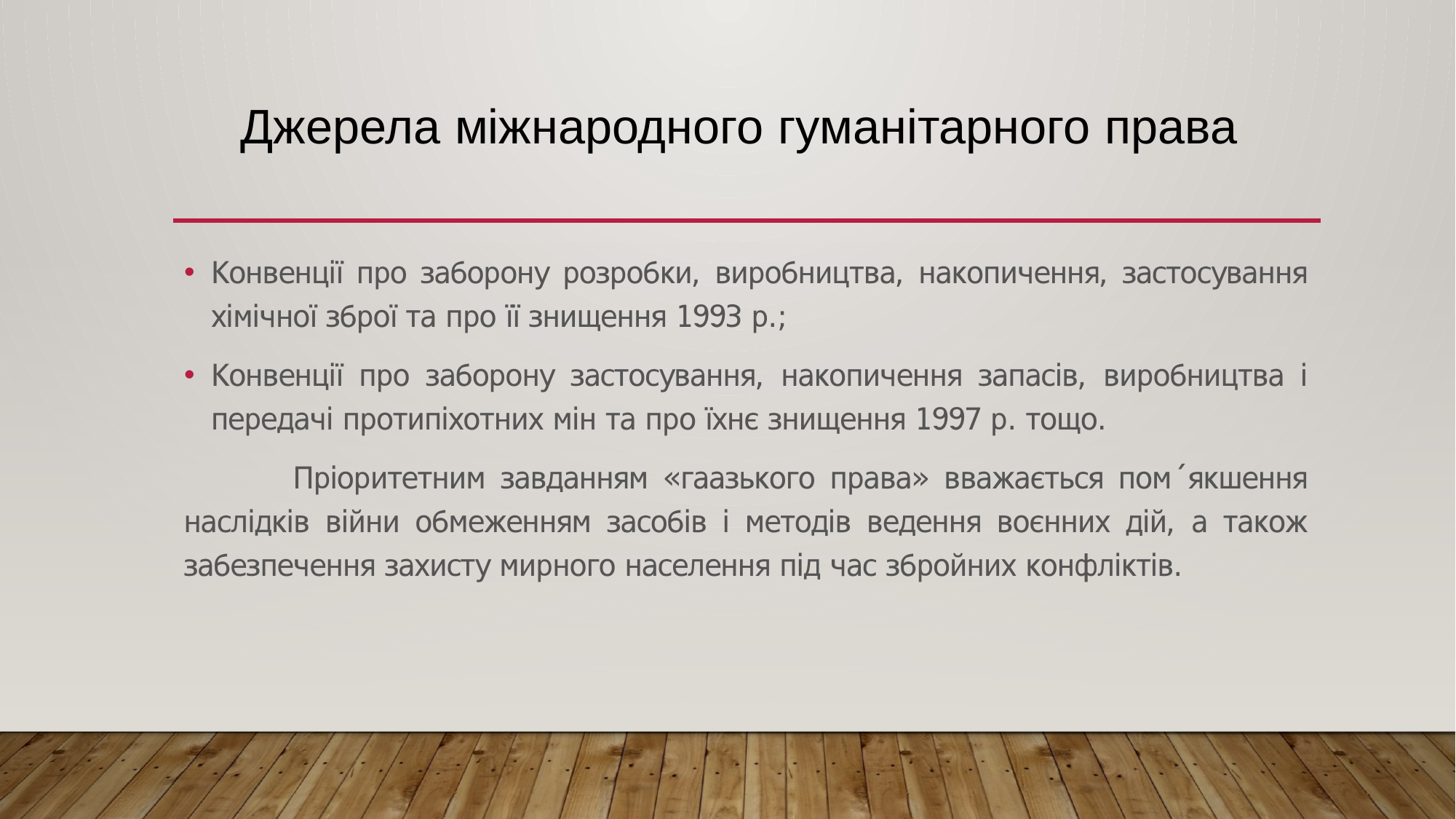

# Джерела міжнародного гуманітарного права
Конвенції про заборону розробки, виробництва, накопичення, застосування хімічної зброї та про її знищення 1993 р.;
Конвенції про заборону застосування, накопичення запасів, виробництва і передачі протипіхотних мін та про їхнє знищення 1997 р. тощо.
	Пріоритетним завданням «гаазького права» вважається пом´якшення наслідків війни обмеженням засобів і методів ведення воєнних дій, а також забезпечення захисту мирного населення під час збройних конфліктів.